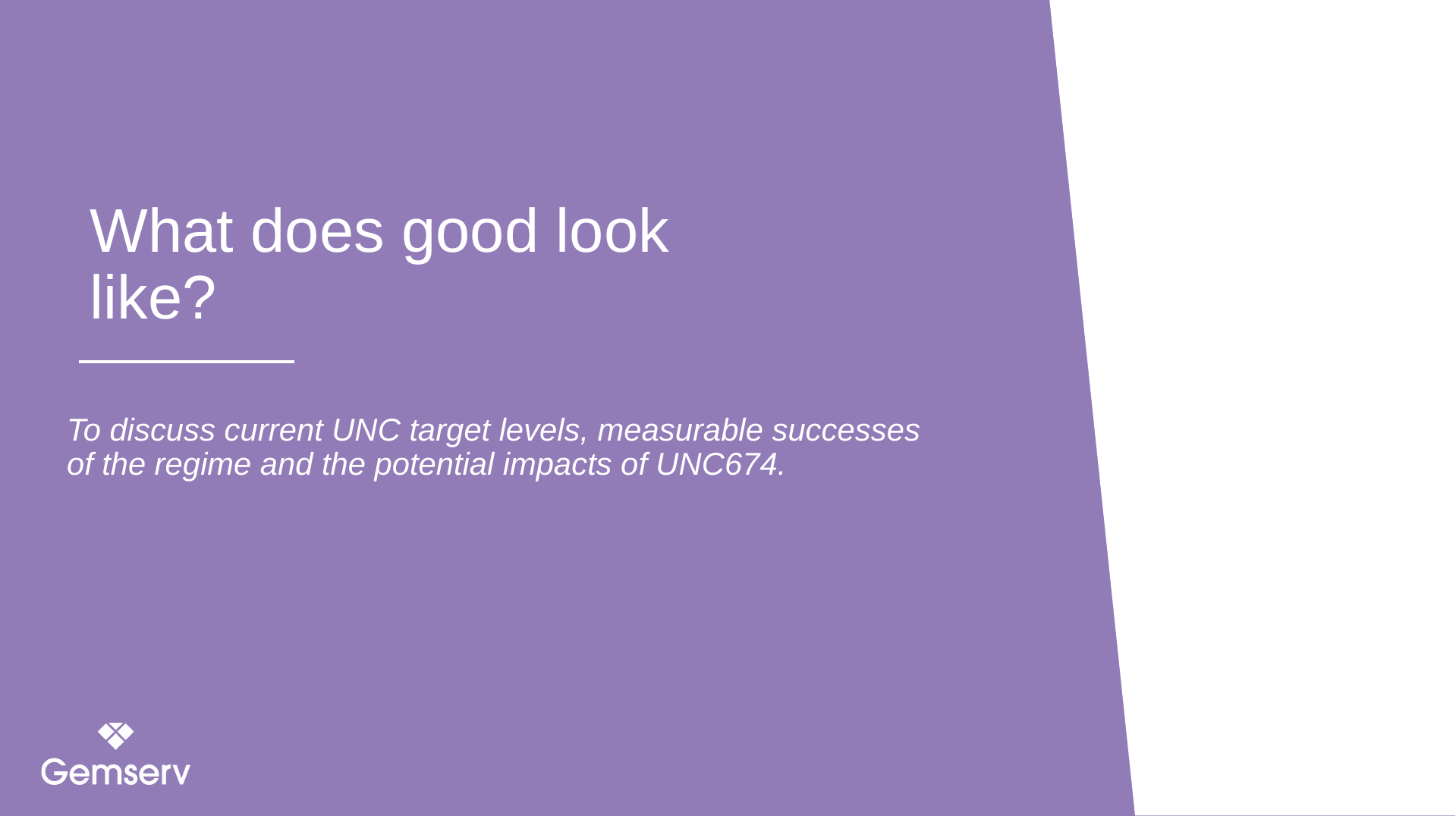

What does good look like?
To discuss current UNC target levels, measurable successes of the regime and the potential impacts of UNC674.